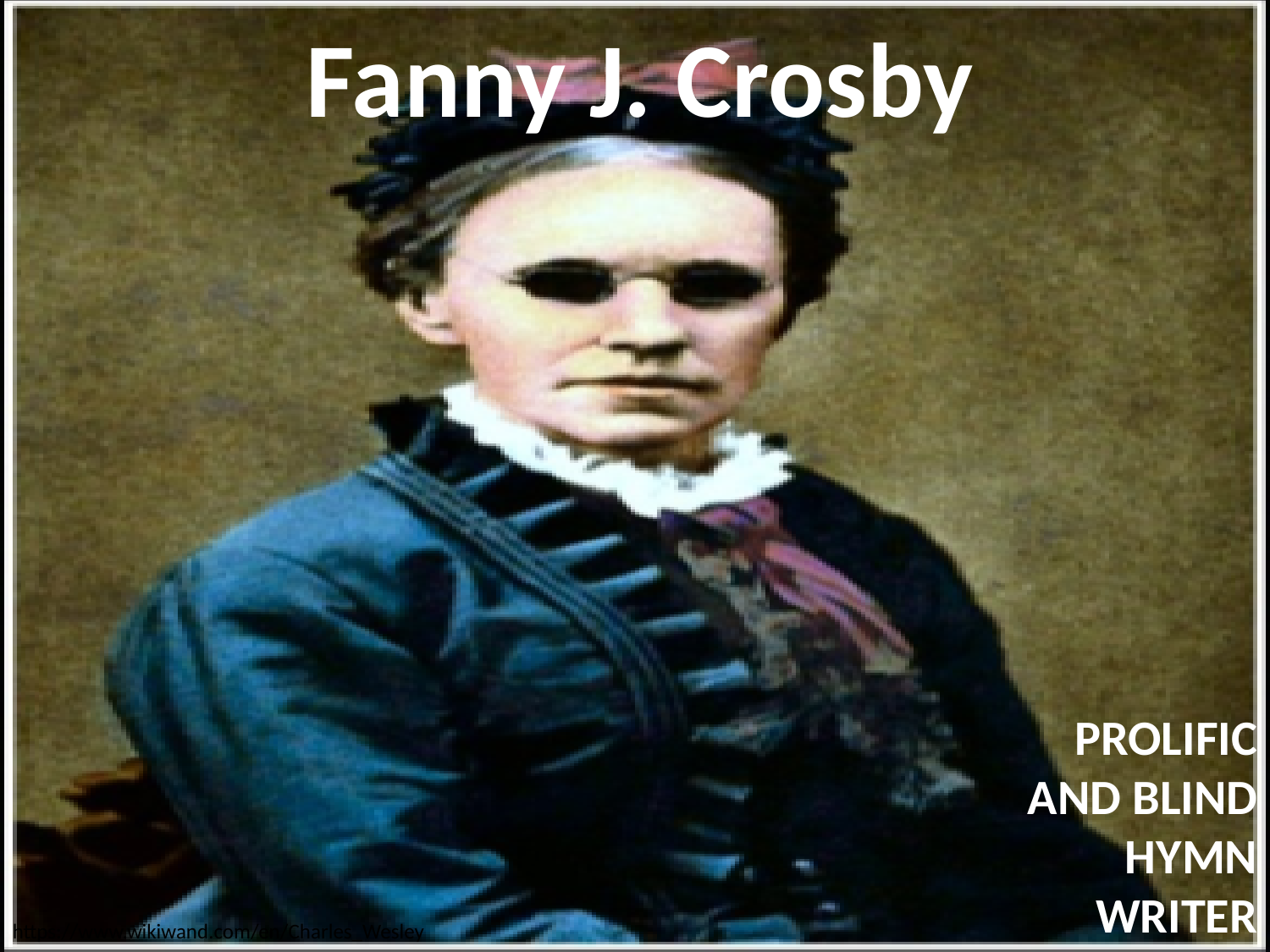

# Fanny J. Crosby
PROLIFIC AND BLIND HYMN WRITER
https://www.wikiwand.com/en/Charles_Wesley